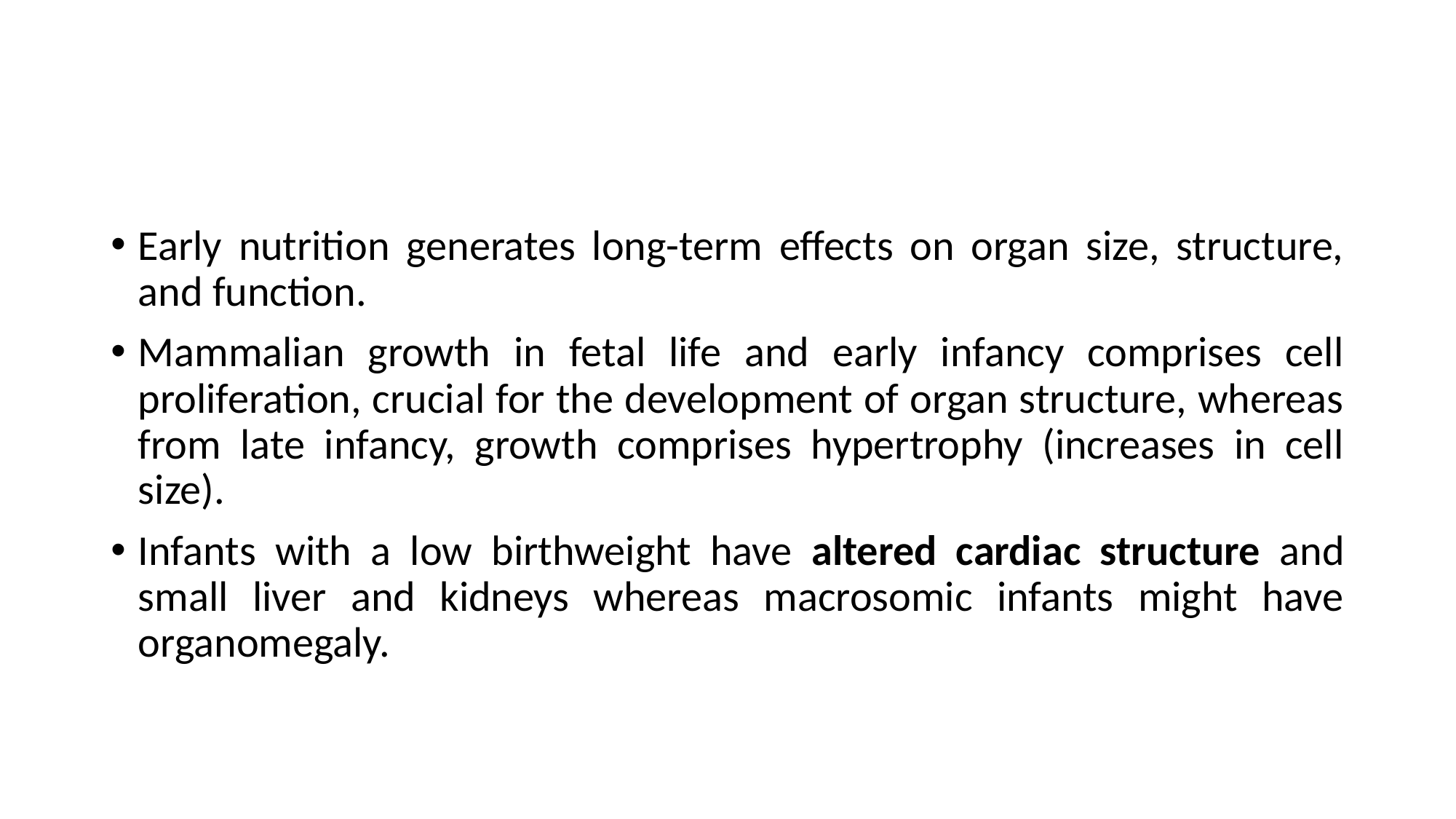

#
Early nutrition generates long-term effects on organ size, structure, and function.
Mammalian growth in fetal life and early infancy comprises cell proliferation, crucial for the development of organ structure, whereas from late infancy, growth comprises hypertrophy (increases in cell size).
Infants with a low birthweight have altered cardiac structure and small liver and kidneys whereas macrosomic infants might have organomegaly.